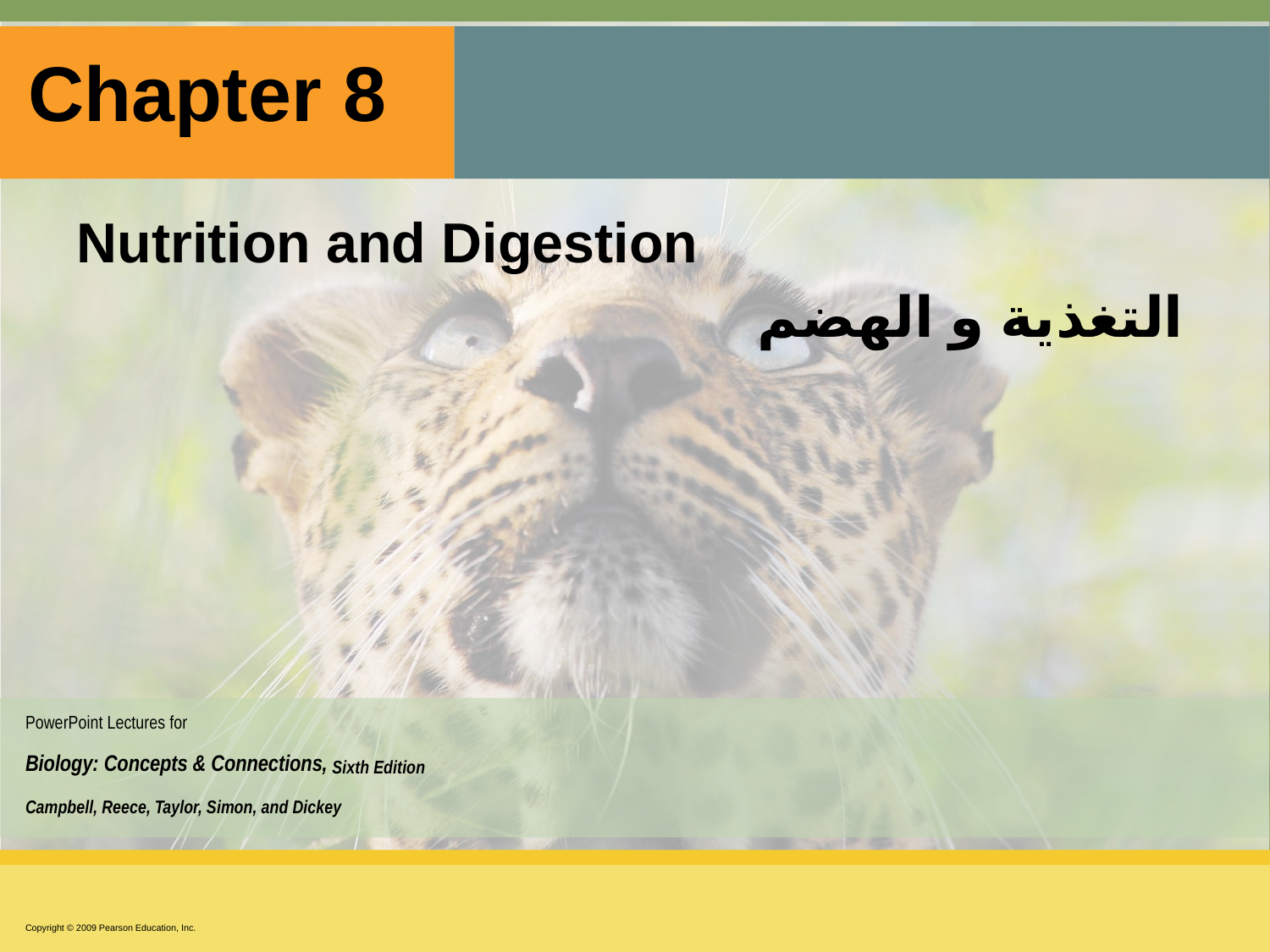

# Chapter 8
0
Nutrition and Digestion
التغذية و الهضم